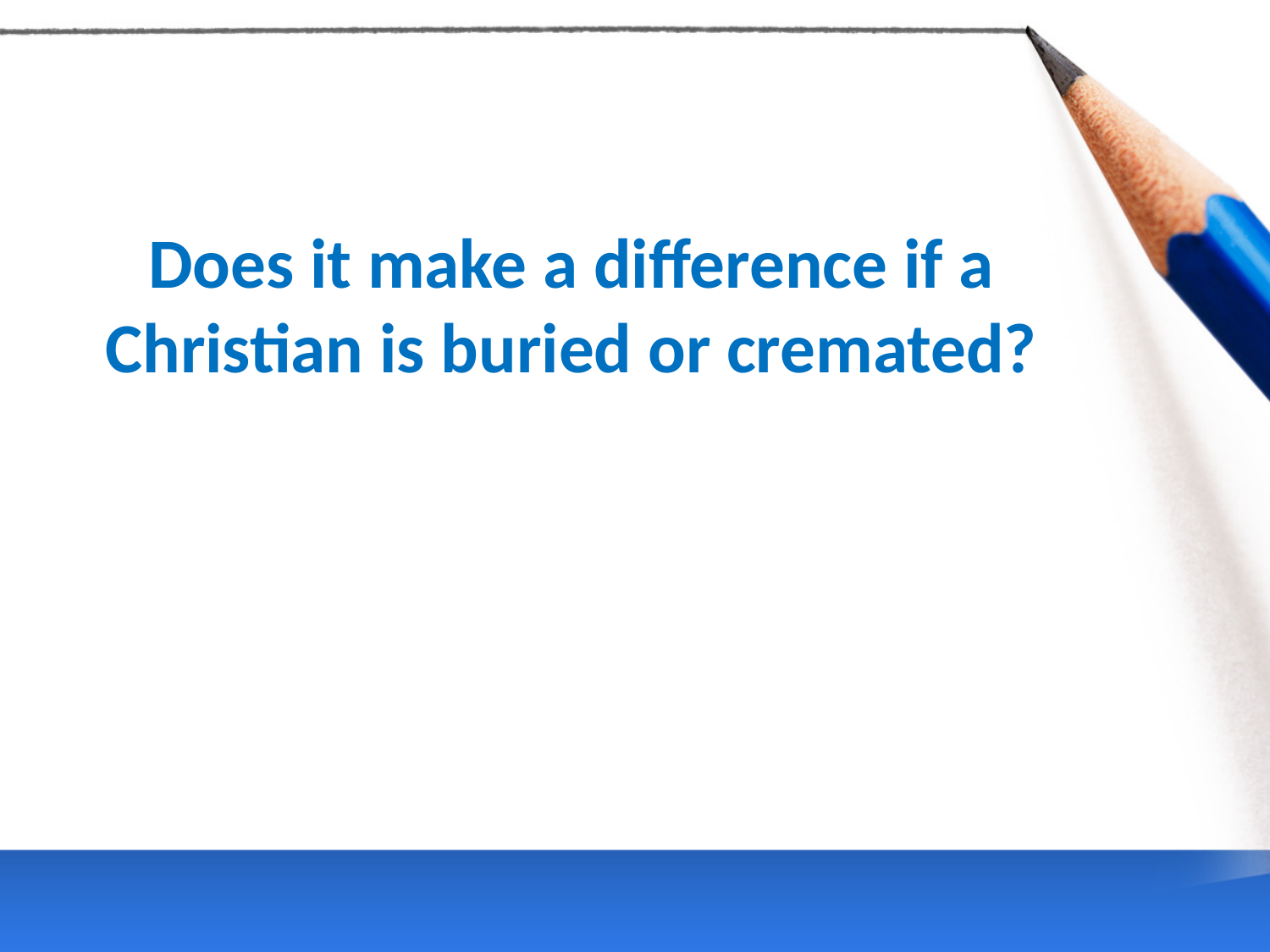

Does it make a difference if a Christian is buried or cremated?